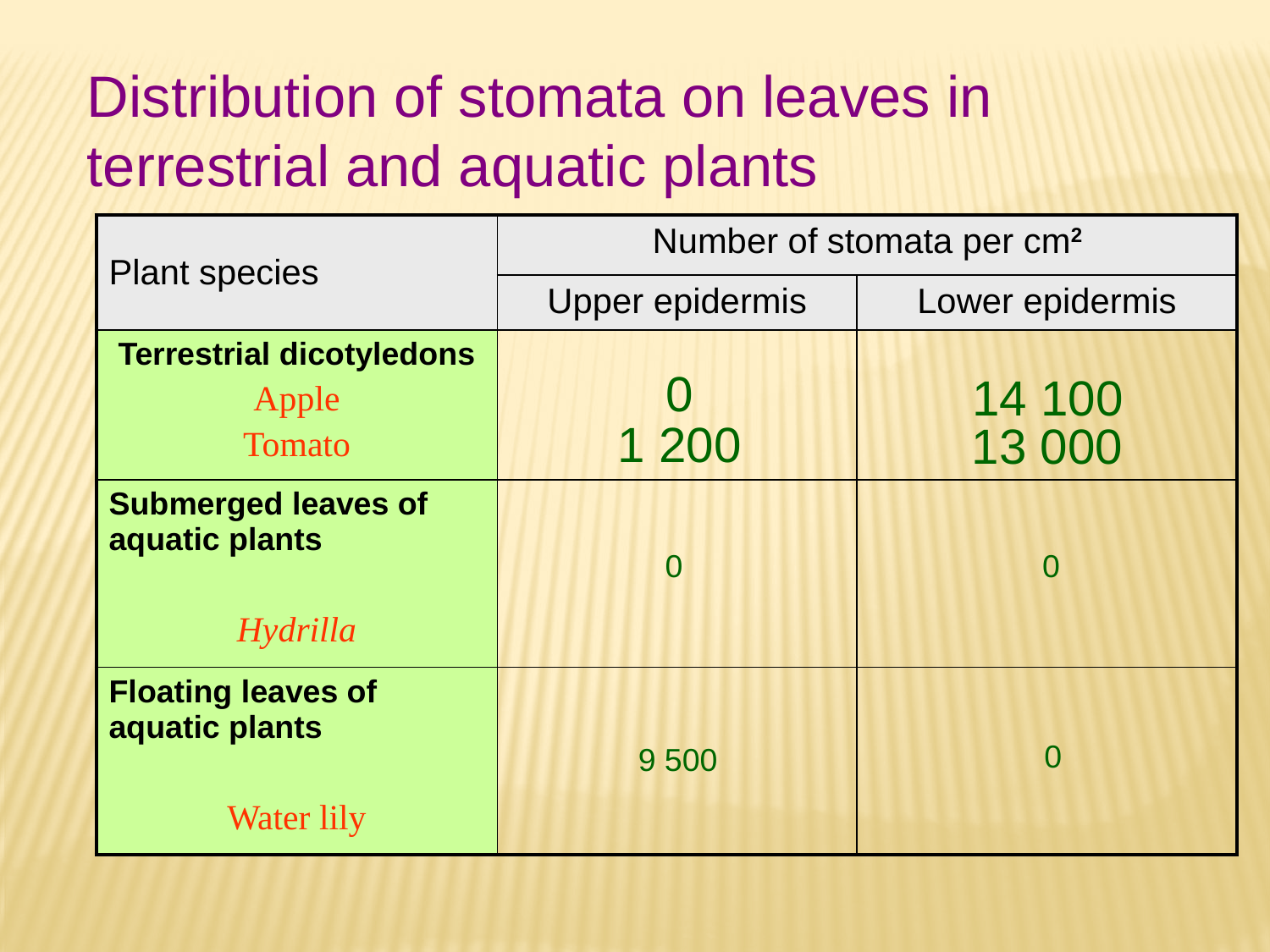

Distribution of stomata on leaves in terrestrial and aquatic plants
| Plant species | Number of stomata per cm2 |  |
| --- | --- | --- |
|  | Upper epidermis | Lower epidermis |
| Terrestrial dicotyledons Apple Tomato |  |  |
| Submerged leaves of aquatic plants Hydrilla |  |  |
| Floating leaves of aquatic plants Water lily |  |  |
0
1 200
0
9 500
14 100
13 000
0
0